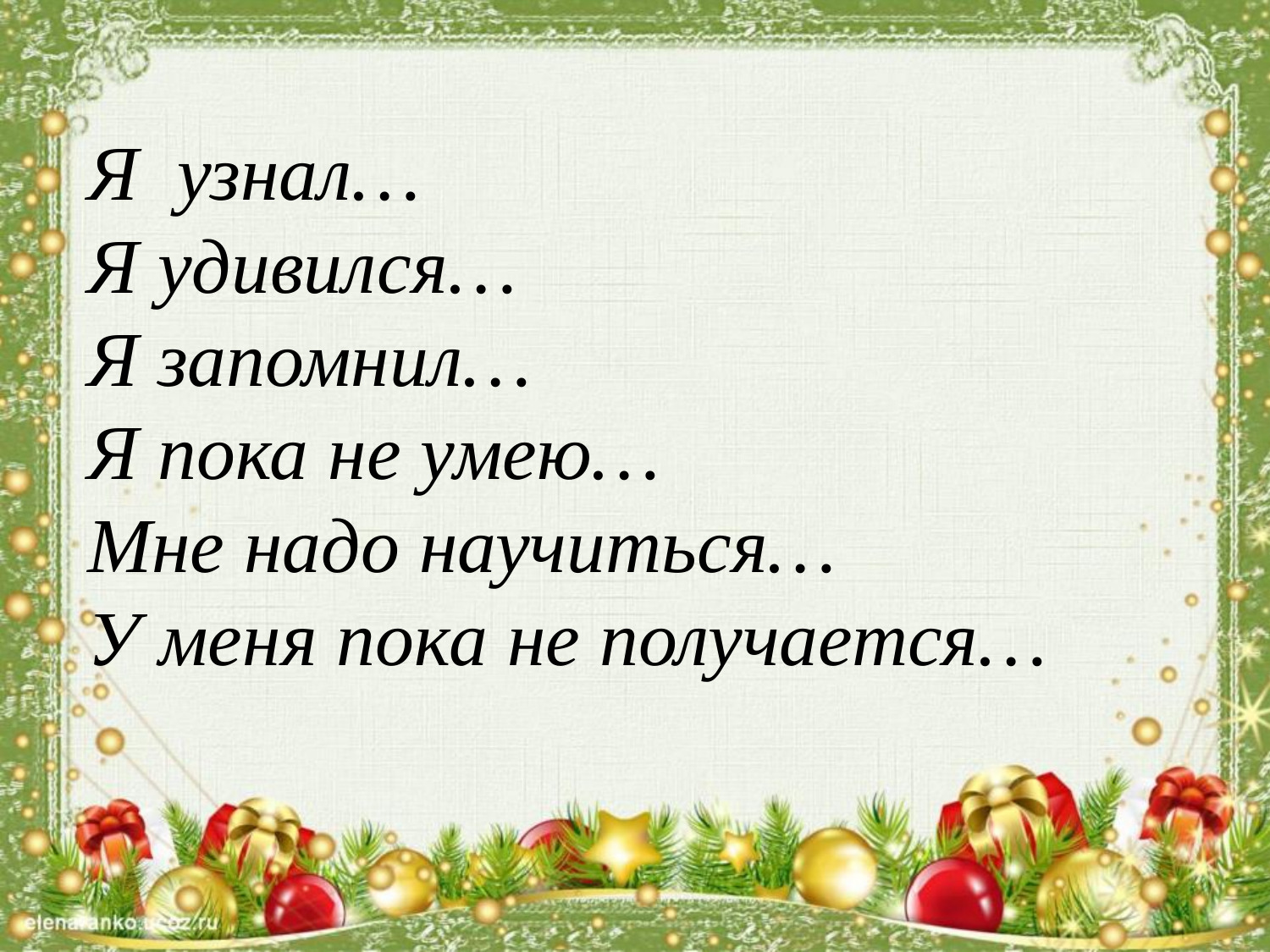

#
Я  узнал…
Я удивился…
Я запомнил…
Я пока не умею…
Мне надо научиться…
У меня пока не получается…